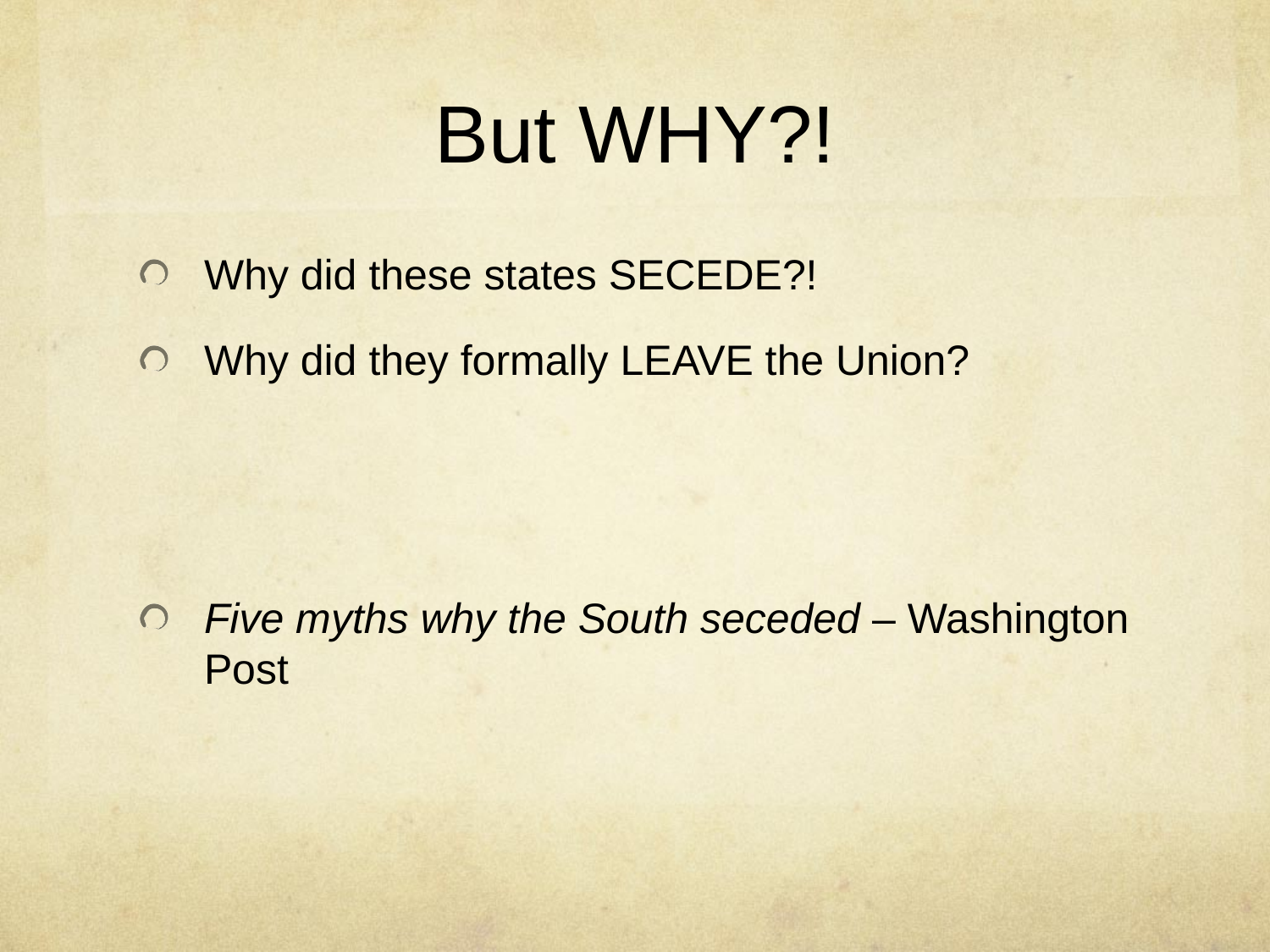

# But WHY?!
Why did these states SECEDE?!
Why did they formally LEAVE the Union?

Five myths why the South seceded – Washington Post